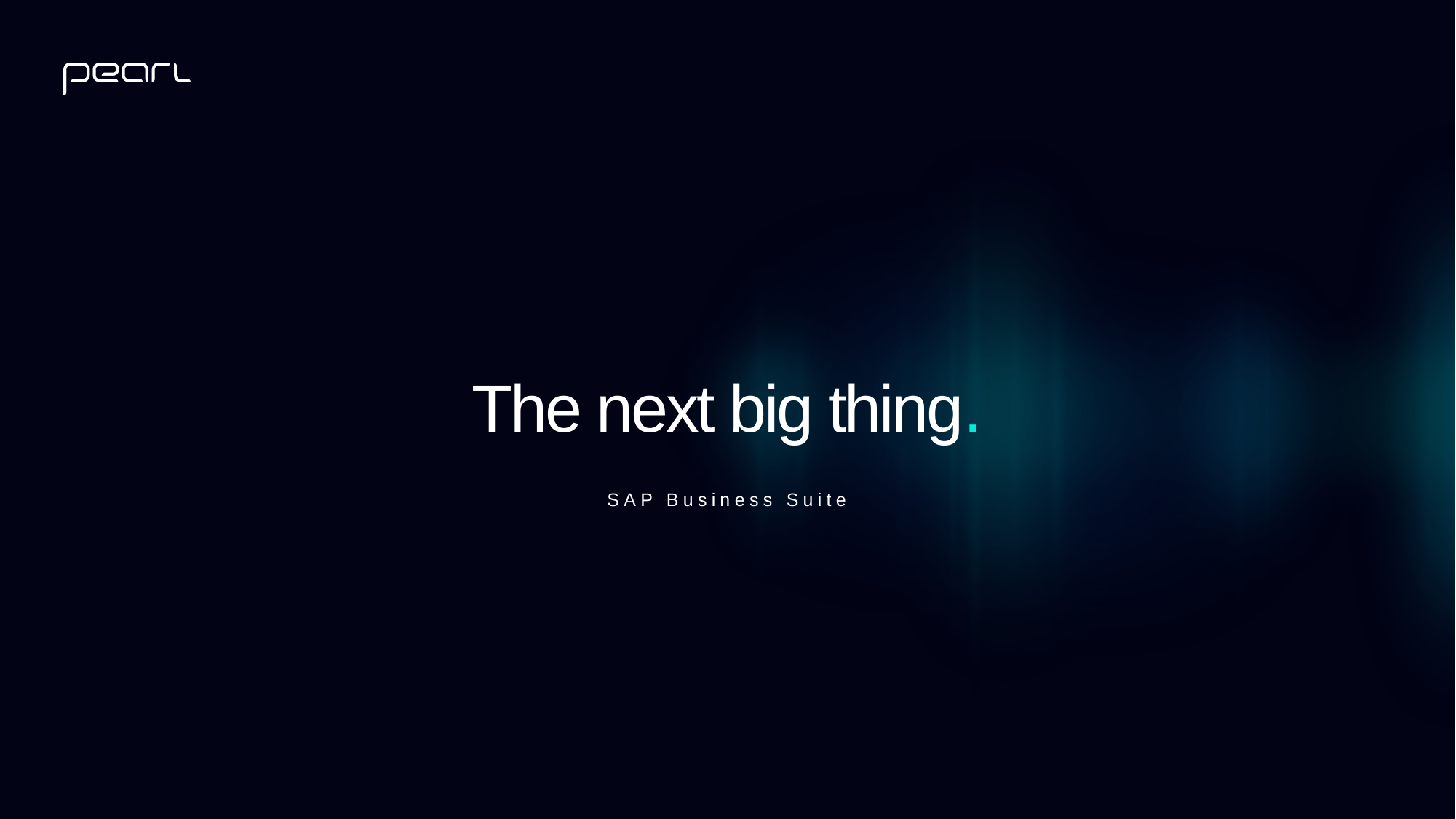

# The next big thing.
SAP Business Suite